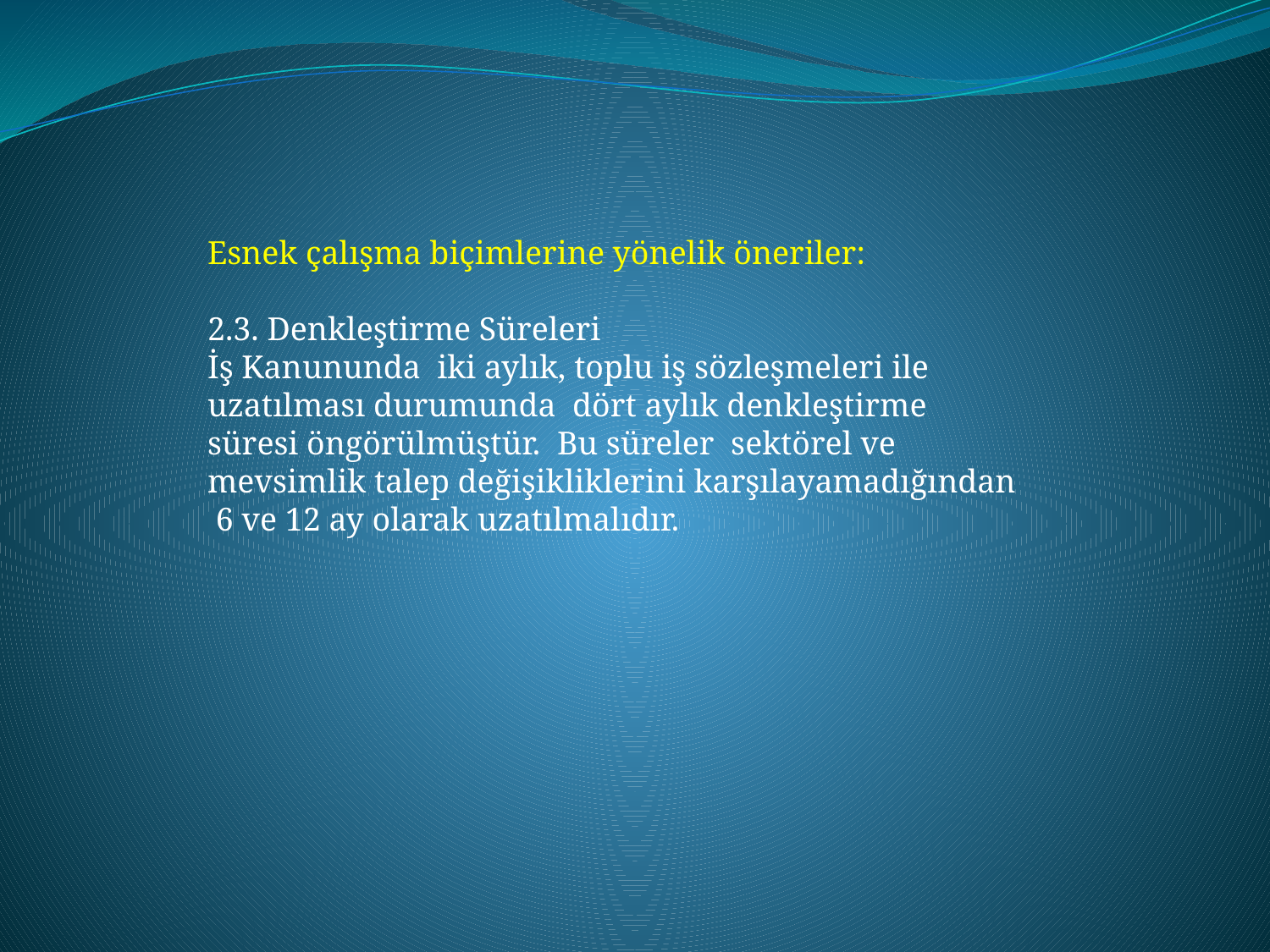

Esnek çalışma biçimlerine yönelik öneriler:

2.3. Denkleştirme Süreleri
İş Kanununda  iki aylık, toplu iş sözleşmeleri ile uzatılması durumunda  dört aylık denkleştirme süresi öngörülmüştür.  Bu süreler  sektörel ve mevsimlik talep değişikliklerini karşılayamadığından  6 ve 12 ay olarak uzatılmalıdır.